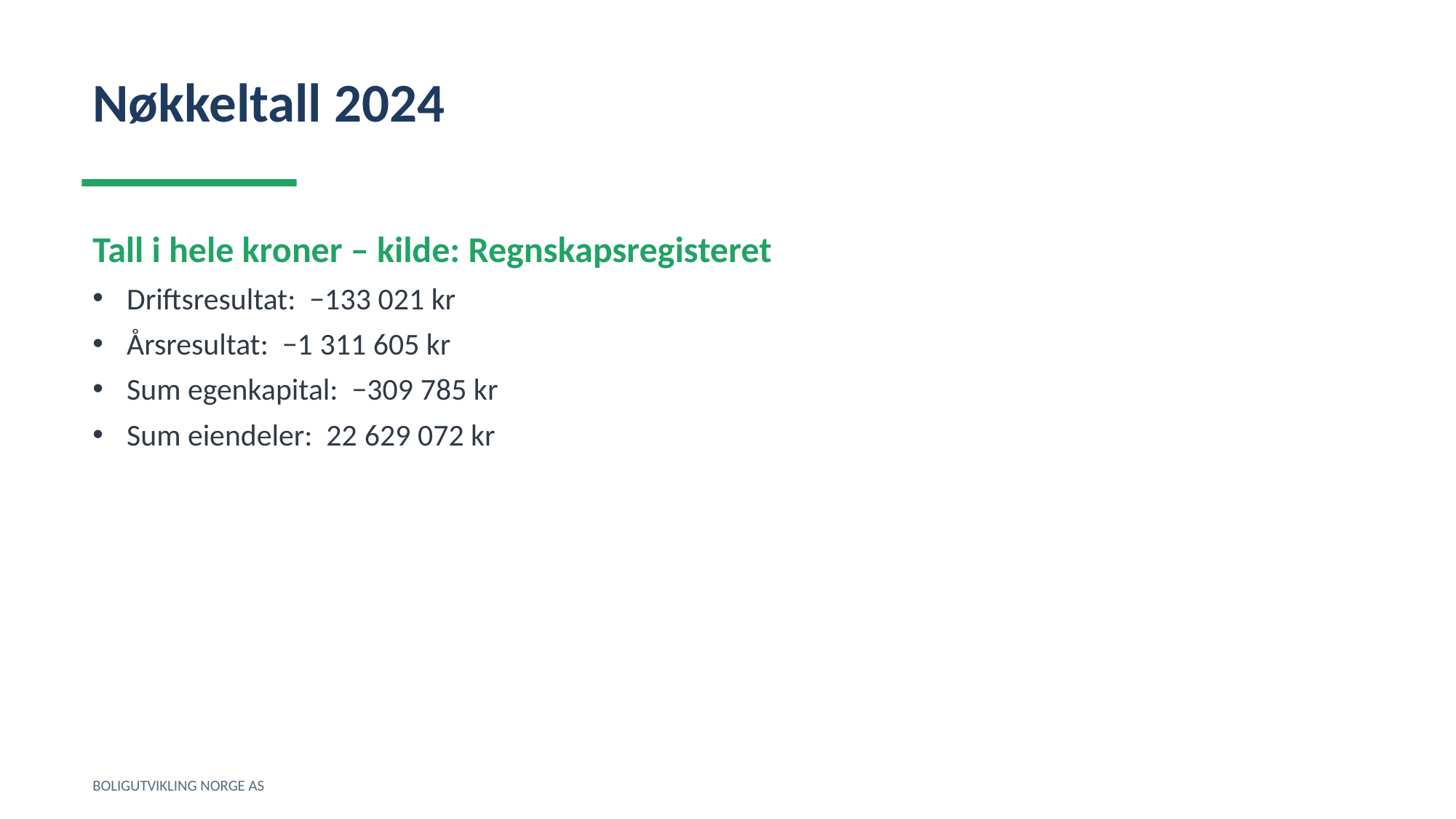

Nøkkeltall 2024

Tall i hele kroner – kilde: Regnskapsregisteret
Driftsresultat:  −133 021 kr
Årsresultat:  −1 311 605 kr
Sum egenkapital:  −309 785 kr
Sum eiendeler:  22 629 072 kr
BOLIGUTVIKLING NORGE AS